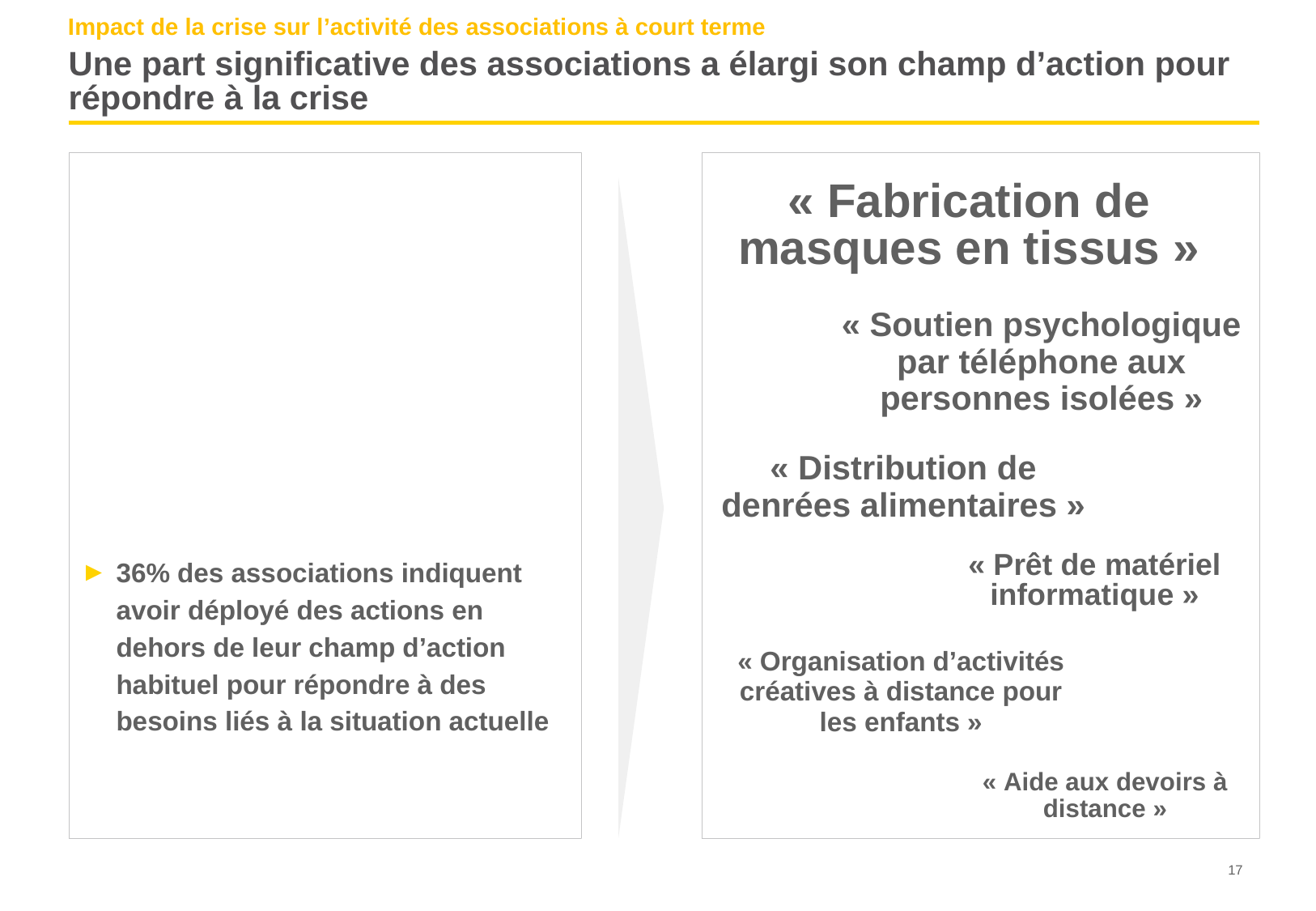

Impact de la crise sur l’activité des associations à court terme
# Une part significative des associations a élargi son champ d’action pour répondre à la crise

36% des associations indiquent avoir déployé des actions en dehors de leur champ d’action habituel pour répondre à des besoins liés à la situation actuelle

« Fabrication de masques en tissus »
« Soutien psychologique par téléphone aux personnes isolées »
⅓
« Distribution de denrées alimentaires »

« Prêt de matériel informatique »
« Organisation d’activités créatives à distance pour les enfants »
« Aide aux devoirs à distance »